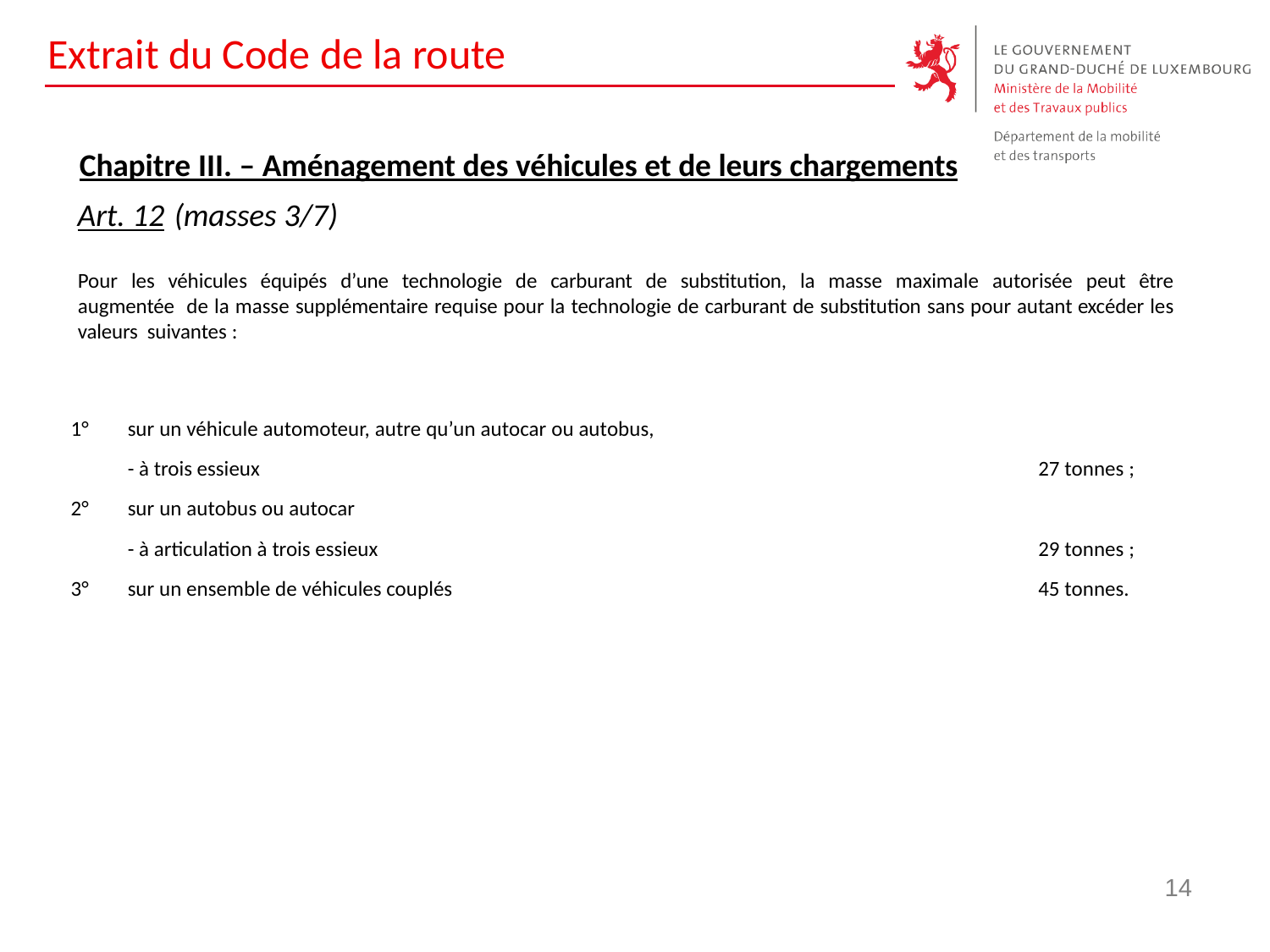

# Extrait du Code de la route
Chapitre III. – Aménagement des véhicules et de leurs chargements
Art. 12 (masses 3/7)
Pour les véhicules équipés d’une technologie de carburant de substitution, la masse maximale autorisée peut être augmentée  de la masse supplémentaire requise pour la technologie de carburant de substitution sans pour autant excéder les valeurs  suivantes :
| 1° | sur un véhicule automoteur, autre qu’un autocar ou autobus, |  |
| --- | --- | --- |
|  | - à trois essieux | 27 tonnes ; |
| 2° | sur un autobus ou autocar |  |
|  | - à articulation à trois essieux | 29 tonnes ; |
| 3° | sur un ensemble de véhicules couplés | 45 tonnes. |
14